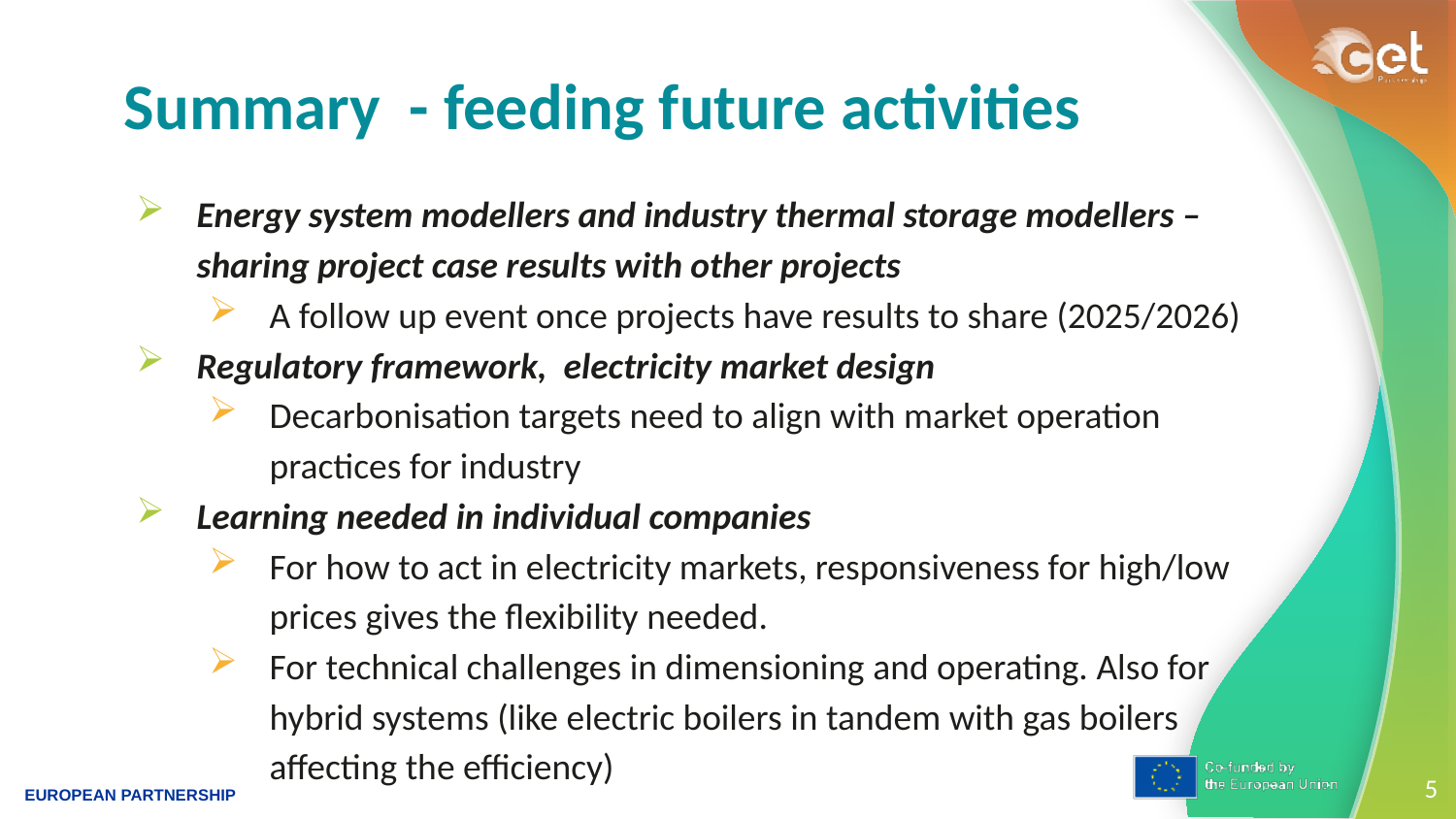

# Summary  - feeding future activities
Energy system modellers and industry thermal storage modellers –sharing project case results with other projects
A follow up event once projects have results to share (2025/2026)
Regulatory framework,  electricity market design
Decarbonisation targets need to align with market operation practices for industry
Learning needed in individual companies
For how to act in electricity markets, responsiveness for high/low prices gives the flexibility needed.
For technical challenges in dimensioning and operating. Also for hybrid systems (like electric boilers in tandem with gas boilers affecting the efficiency)

5